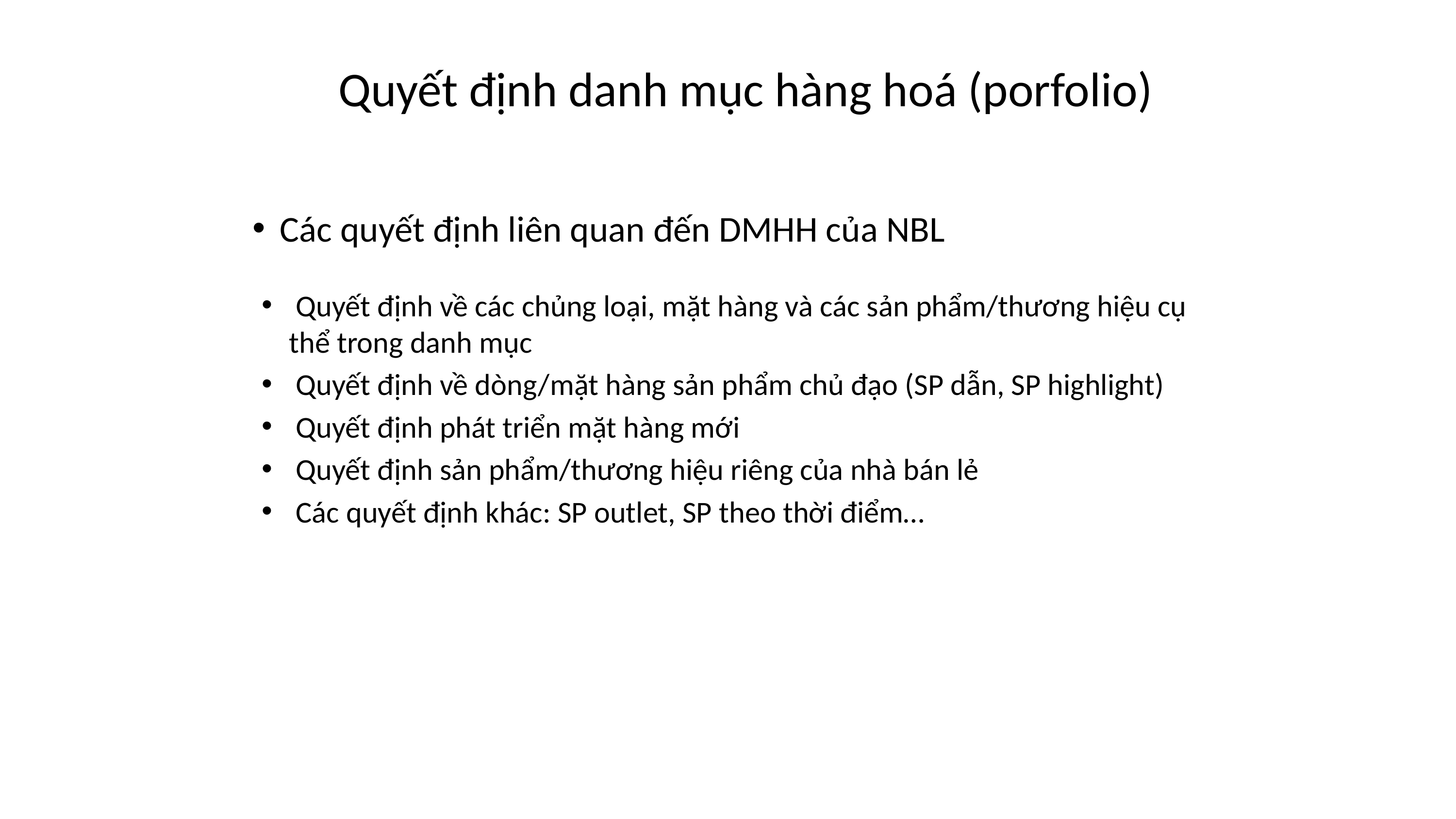

# Quyết định danh mục hàng hoá (porfolio)
Các quyết định liên quan đến DMHH của NBL
 Quyết định về các chủng loại, mặt hàng và các sản phẩm/thương hiệu cụ thể trong danh mục
 Quyết định về dòng/mặt hàng sản phẩm chủ đạo (SP dẫn, SP highlight)
 Quyết định phát triển mặt hàng mới
 Quyết định sản phẩm/thương hiệu riêng của nhà bán lẻ
 Các quyết định khác: SP outlet, SP theo thời điểm…